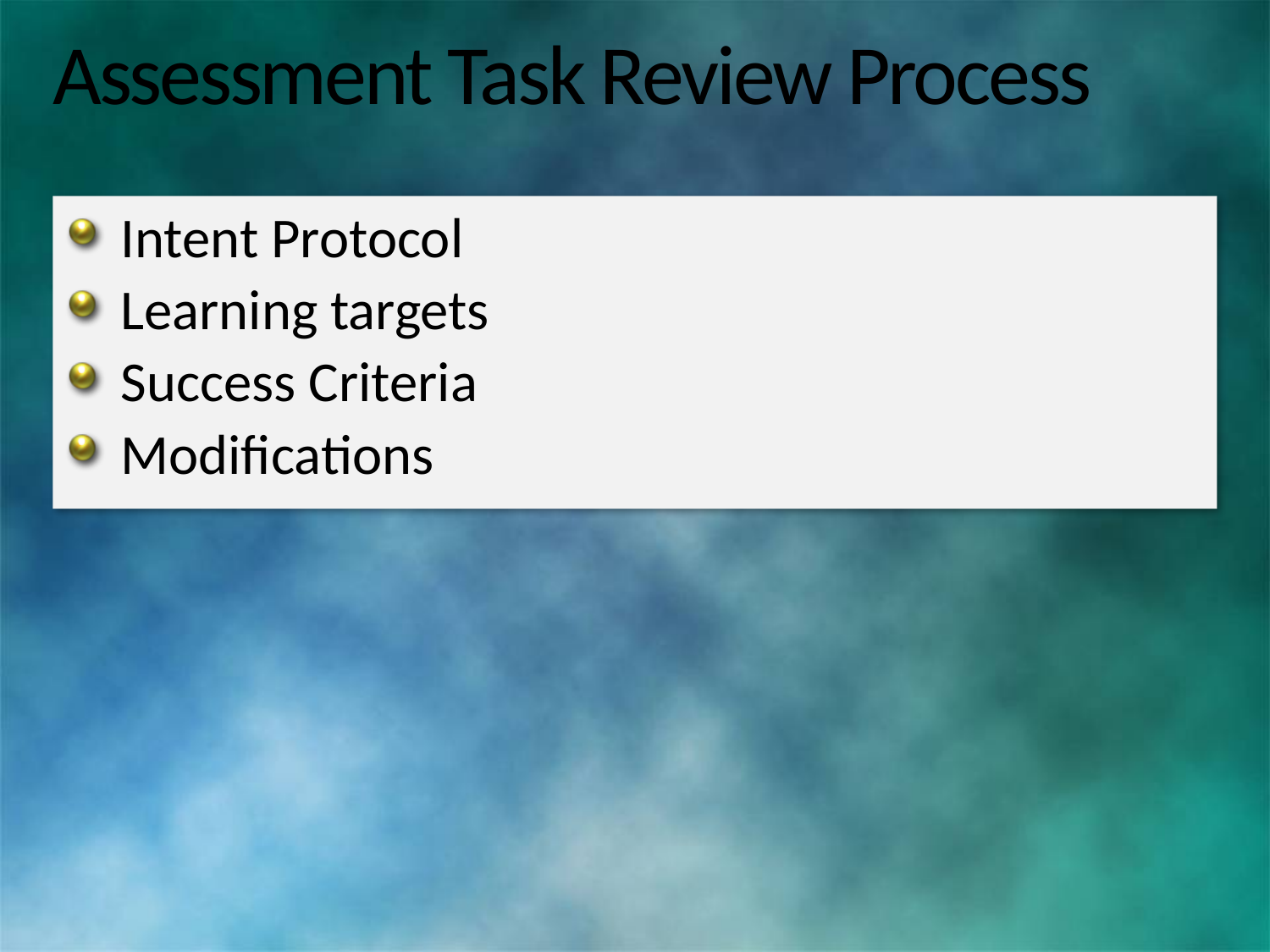

# Assessment Task Review Process
Intent Protocol
Learning targets
Success Criteria
Modifications